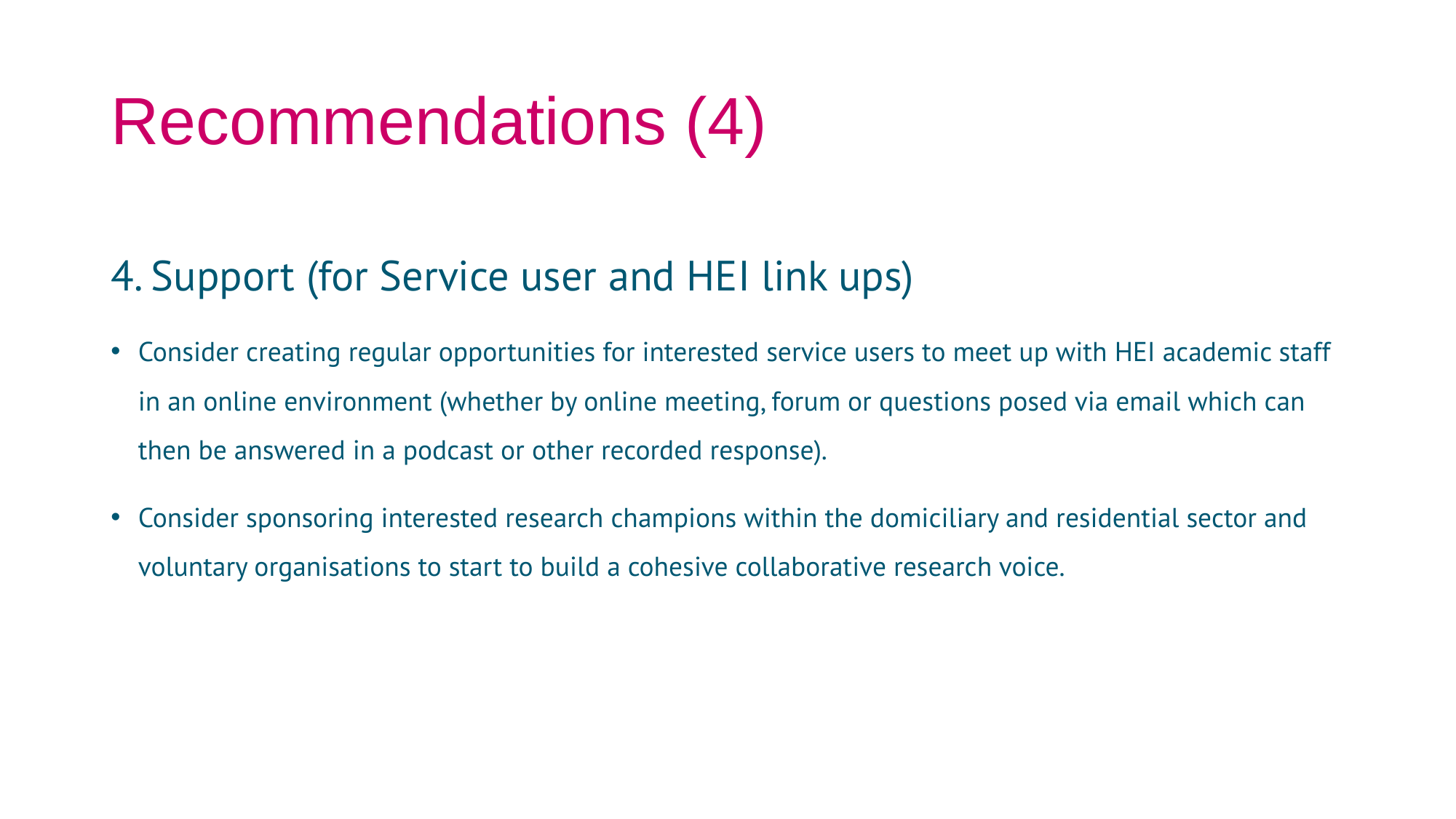

# Recommendations (4)
4. Support (for Service user and HEI link ups)
Consider creating regular opportunities for interested service users to meet up with HEI academic staff in an online environment (whether by online meeting, forum or questions posed via email which can then be answered in a podcast or other recorded response).
Consider sponsoring interested research champions within the domiciliary and residential sector and voluntary organisations to start to build a cohesive collaborative research voice.